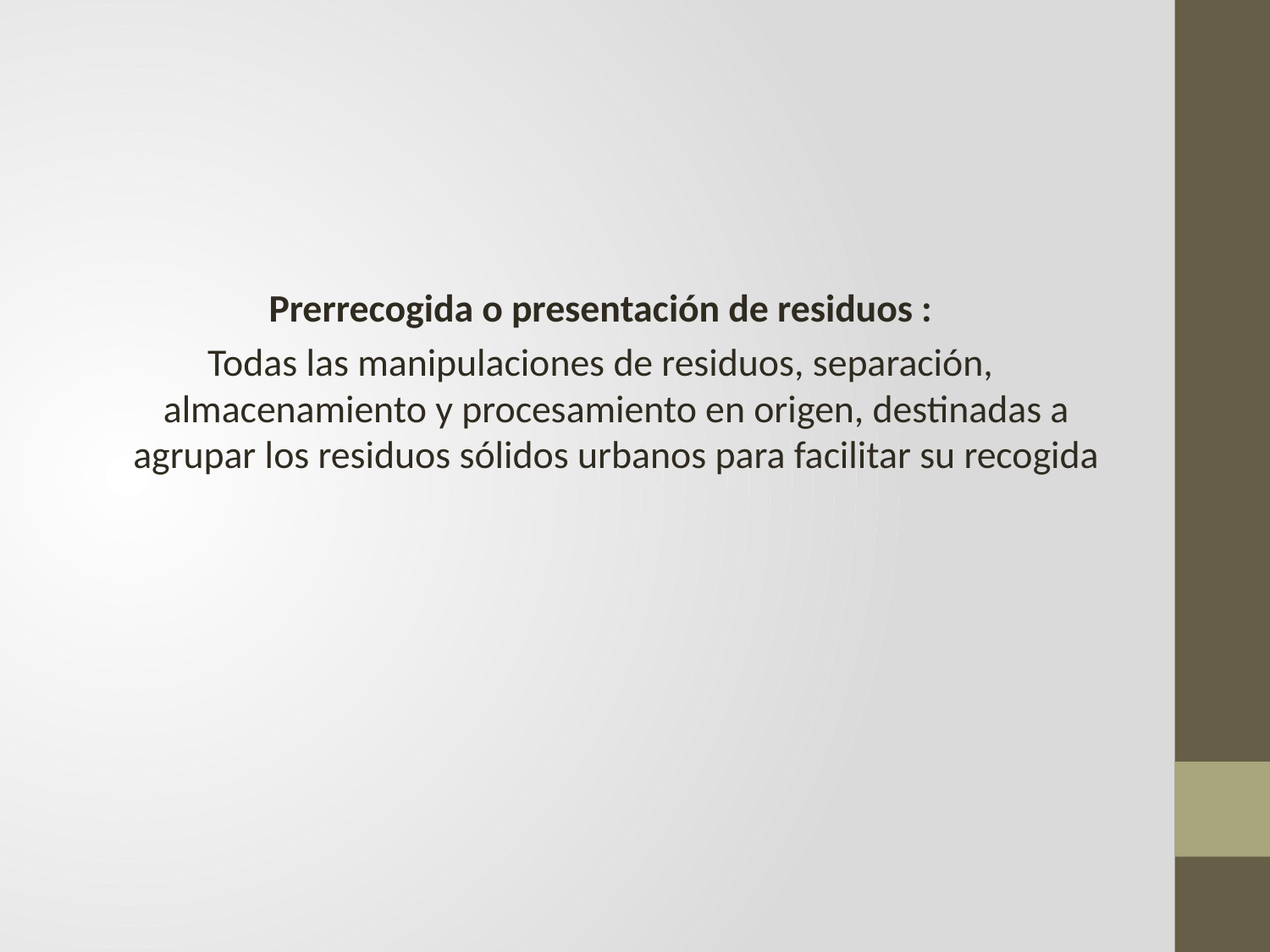

#

Prerrecogida o presentación de residuos :
Todas las manipulaciones de residuos, separación, almacenamiento y procesamiento en origen, destinadas a agrupar los residuos sólidos urbanos para facilitar su recogida